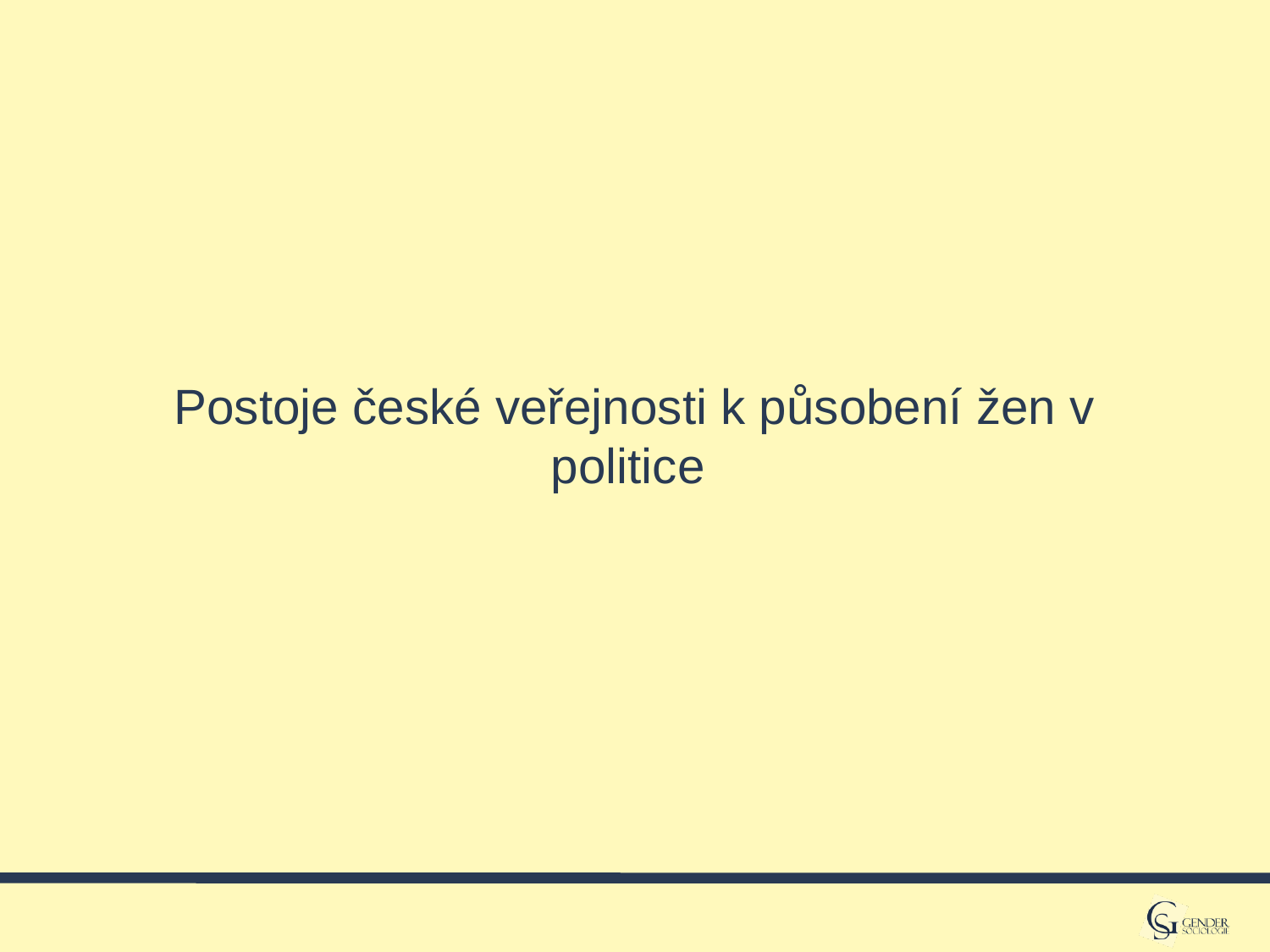

# Postoje české veřejnosti k působení žen v politice